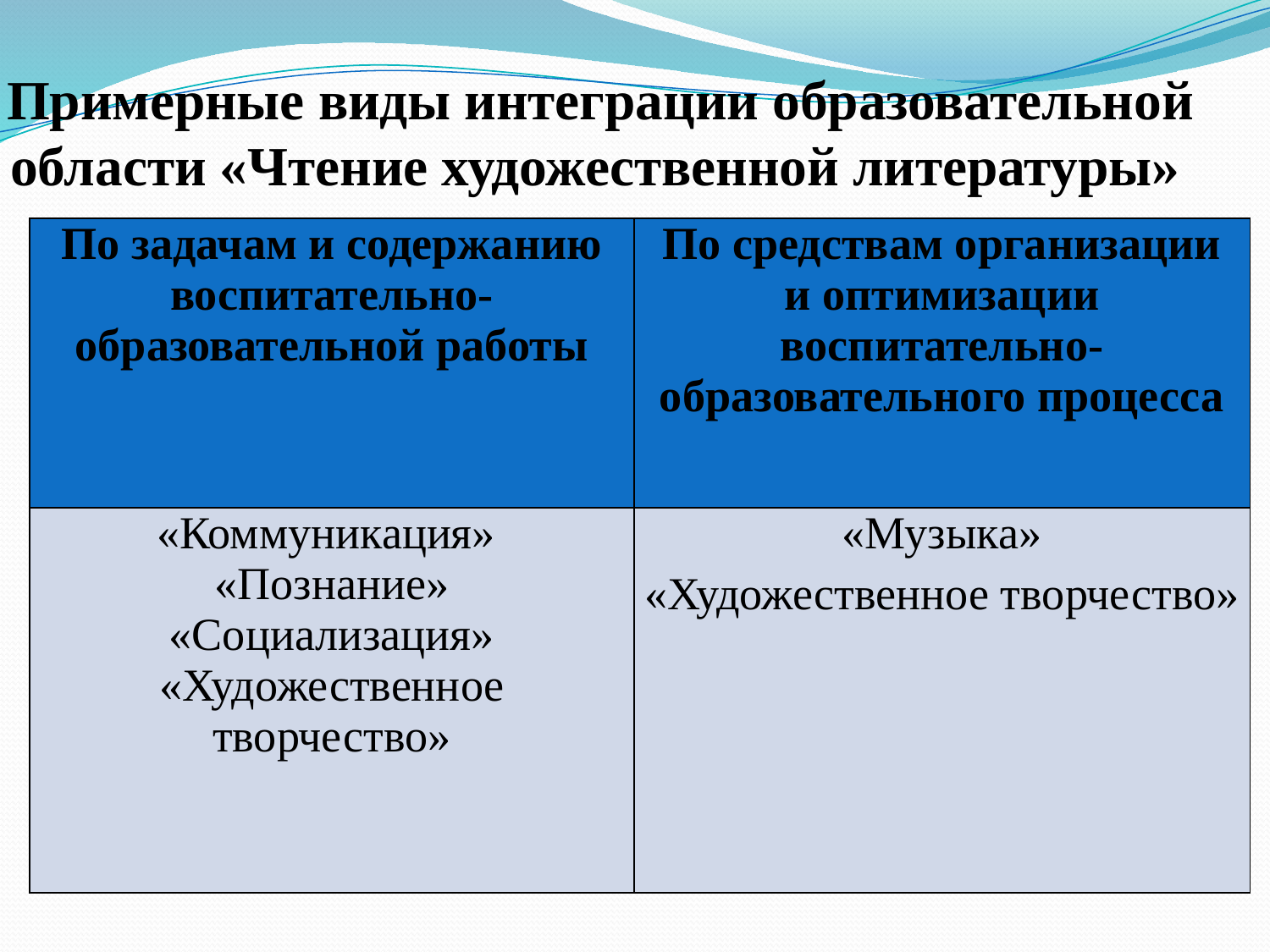

Примерные виды интеграции образовательной области «Чтение художественной литературы»
| По задачам и содержанию воспитательно-образовательной работы | По средствам организации и оптимизации воспитательно-образовательного процесса |
| --- | --- |
| «Коммуникация» «Познание» «Социализация» «Художественное творчество» | «Музыка» «Художественное творчество» |